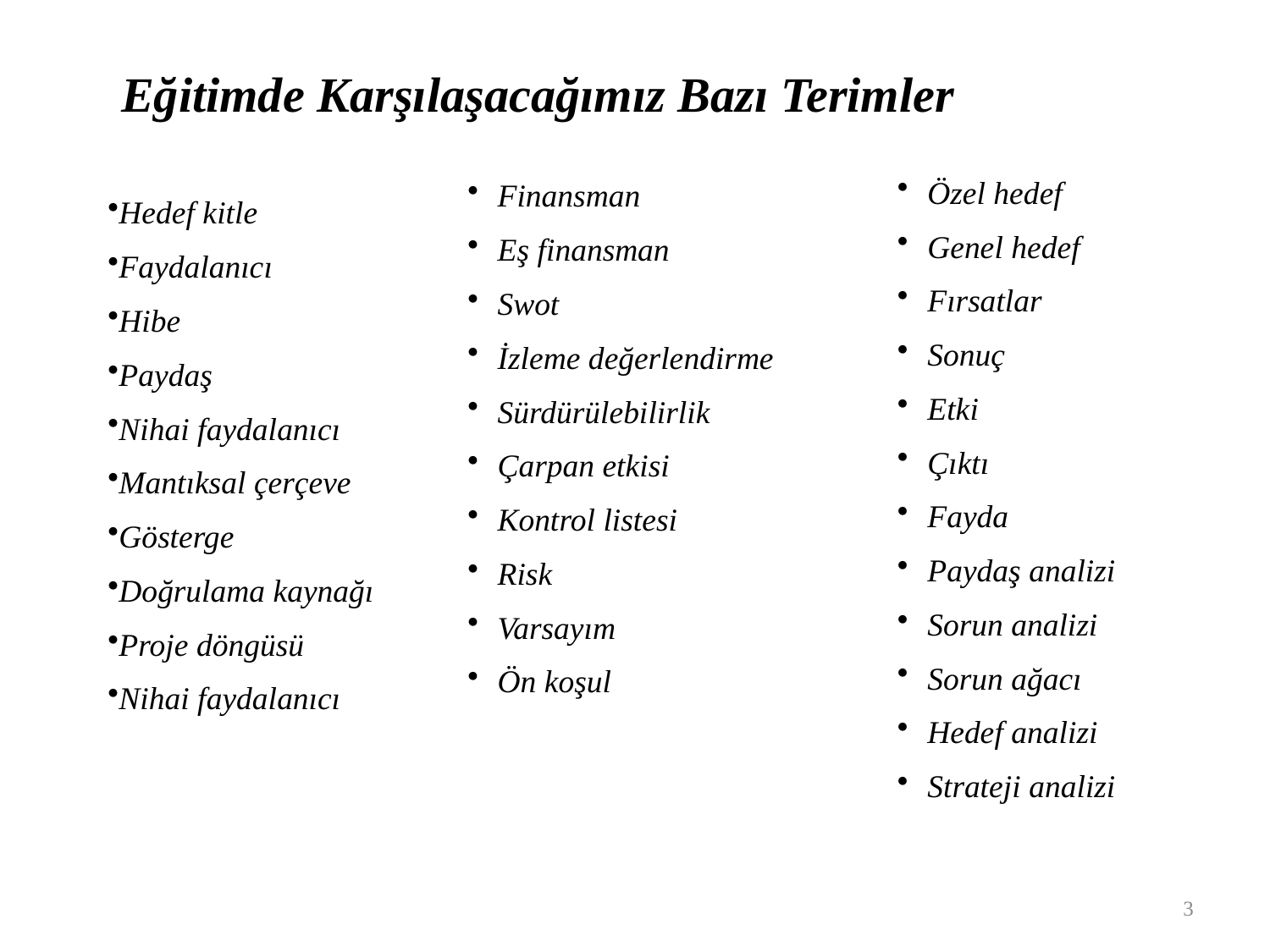

Eğitimde Karşılaşacağımız Bazı Terimler

Özel hedef
Genel hedef
Fırsatlar
Sonuç
Etki
Çıktı
Fayda
Paydaş analizi
Sorun analizi
Sorun ağacı
Hedef analizi
Strateji analizi

Finansman
Eş finansman
Swot
İzleme değerlendirme
Sürdürülebilirlik
Çarpan etkisi
Kontrol listesi
Risk
Varsayım
Ön koşul
Hedef kitle
Faydalanıcı
Hibe
Paydaş
Nihai faydalanıcı
Mantıksal çerçeve
Gösterge
Doğrulama kaynağı
Proje döngüsü
Nihai faydalanıcı

3